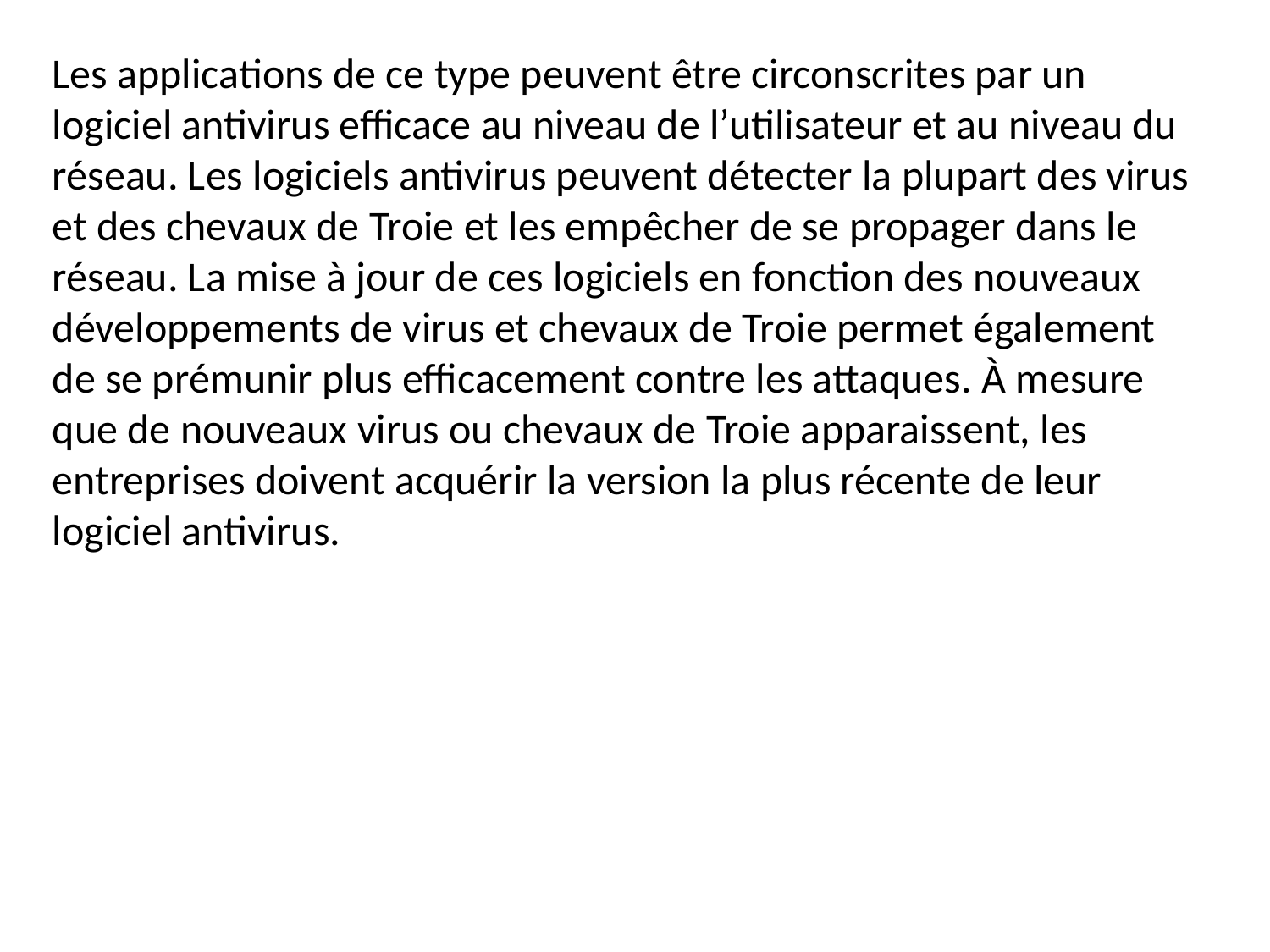

Les applications de ce type peuvent être circonscrites par un logiciel antivirus efficace au niveau de l’utilisateur et au niveau du réseau. Les logiciels antivirus peuvent détecter la plupart des virus et des chevaux de Troie et les empêcher de se propager dans le réseau. La mise à jour de ces logiciels en fonction des nouveaux développements de virus et chevaux de Troie permet également de se prémunir plus efficacement contre les attaques. À mesure que de nouveaux virus ou chevaux de Troie apparaissent, les entreprises doivent acquérir la version la plus récente de leur logiciel antivirus.